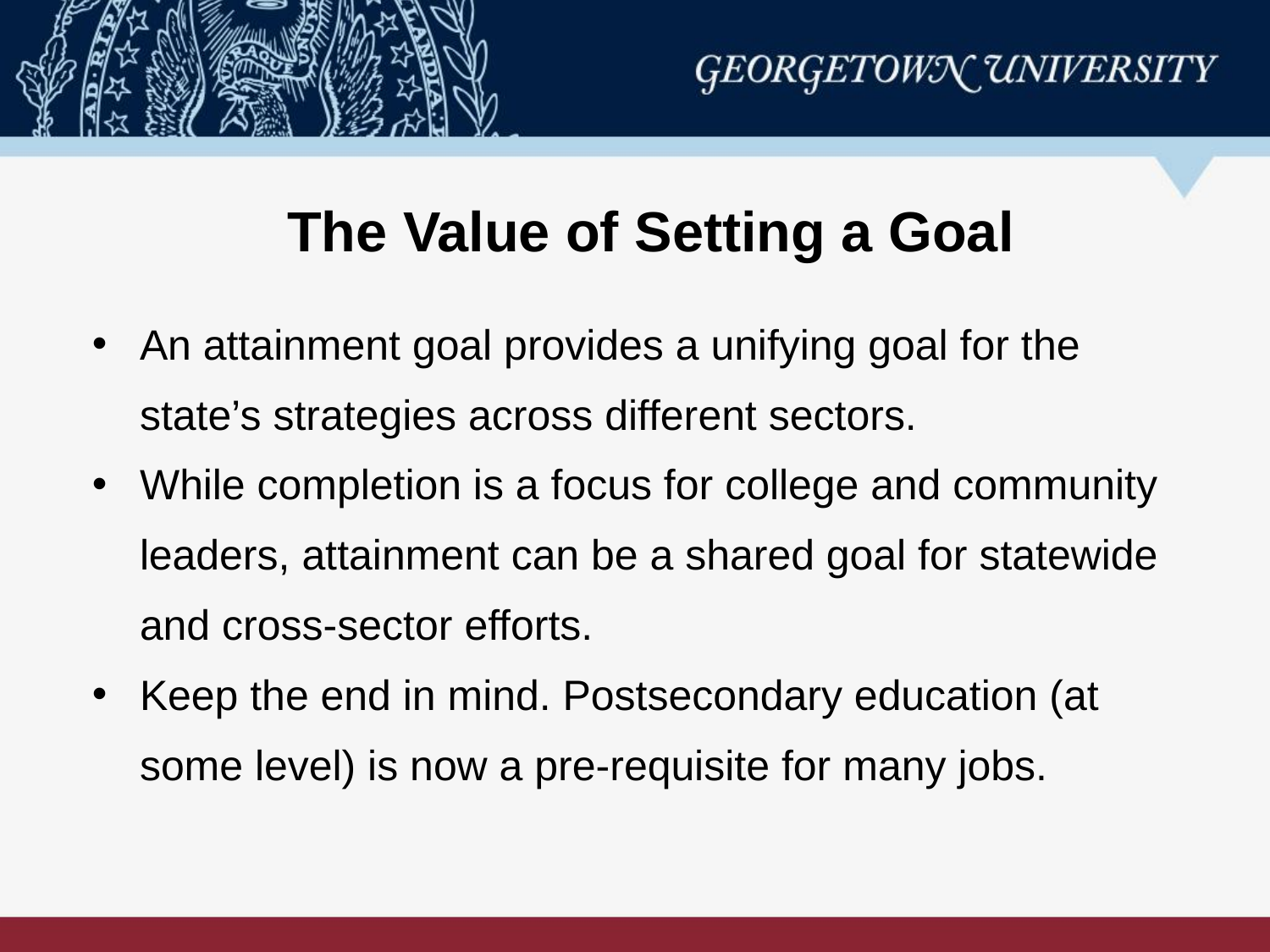

The Value of Setting a Goal

An attainment goal provides a unifying goal for the state’s strategies across different sectors.
While completion is a focus for college and community leaders, attainment can be a shared goal for statewide and cross-sector efforts.
Keep the end in mind. Postsecondary education (at some level) is now a pre-requisite for many jobs.